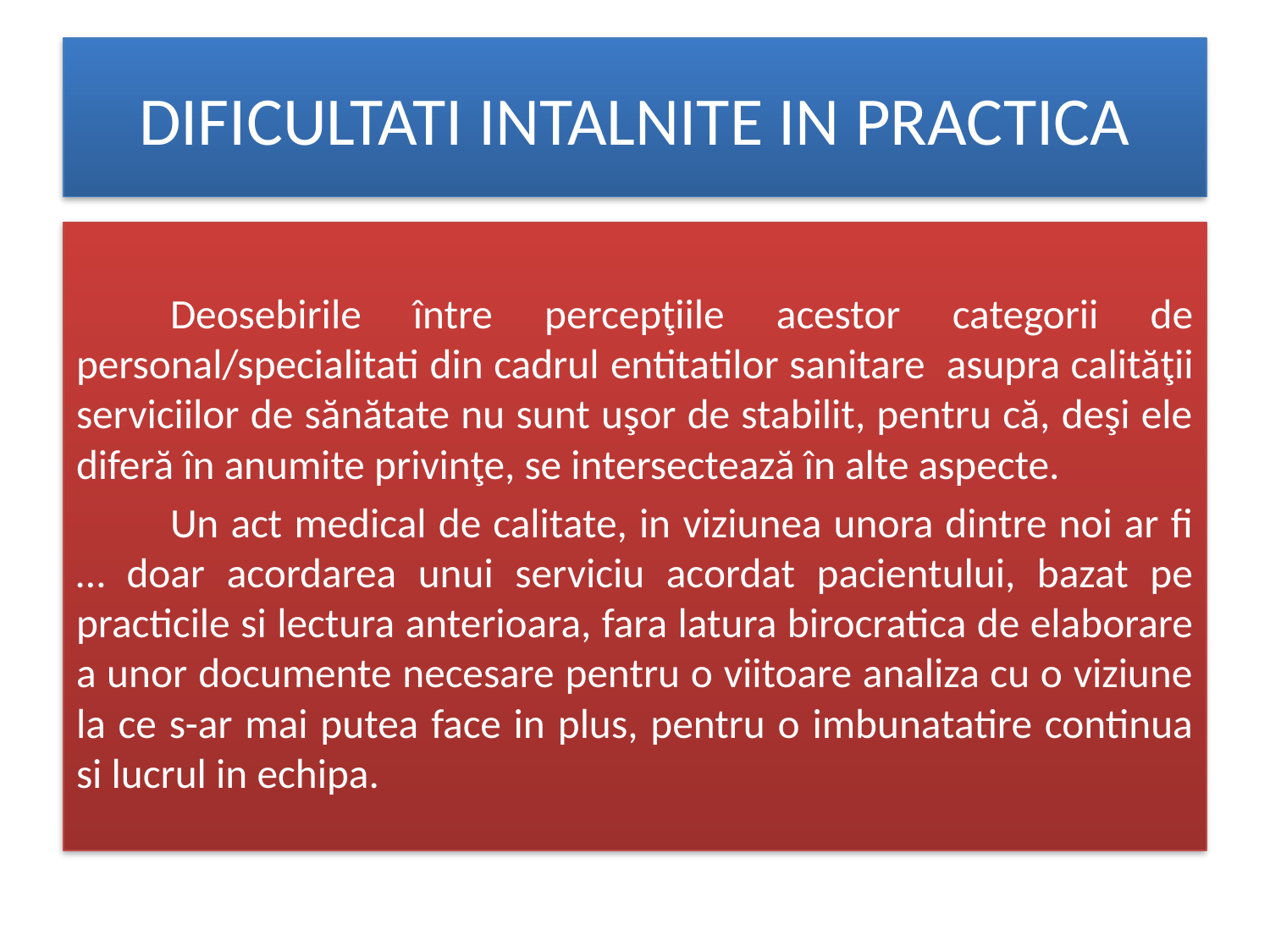

# DIFICULTATI INTALNITE IN PRACTICA

	Deosebirile între percepţiile acestor categorii de personal/specialitati din cadrul entitatilor sanitare  asupra calităţii serviciilor de sănătate nu sunt uşor de stabilit, pentru că, deşi ele diferă în anumite privinţe, se intersectează în alte aspecte.
	Un act medical de calitate, in viziunea unora dintre noi ar fi … doar acordarea unui serviciu acordat pacientului, bazat pe practicile si lectura anterioara, fara latura birocratica de elaborare a unor documente necesare pentru o viitoare analiza cu o viziune la ce s-ar mai putea face in plus, pentru o imbunatatire continua si lucrul in echipa.